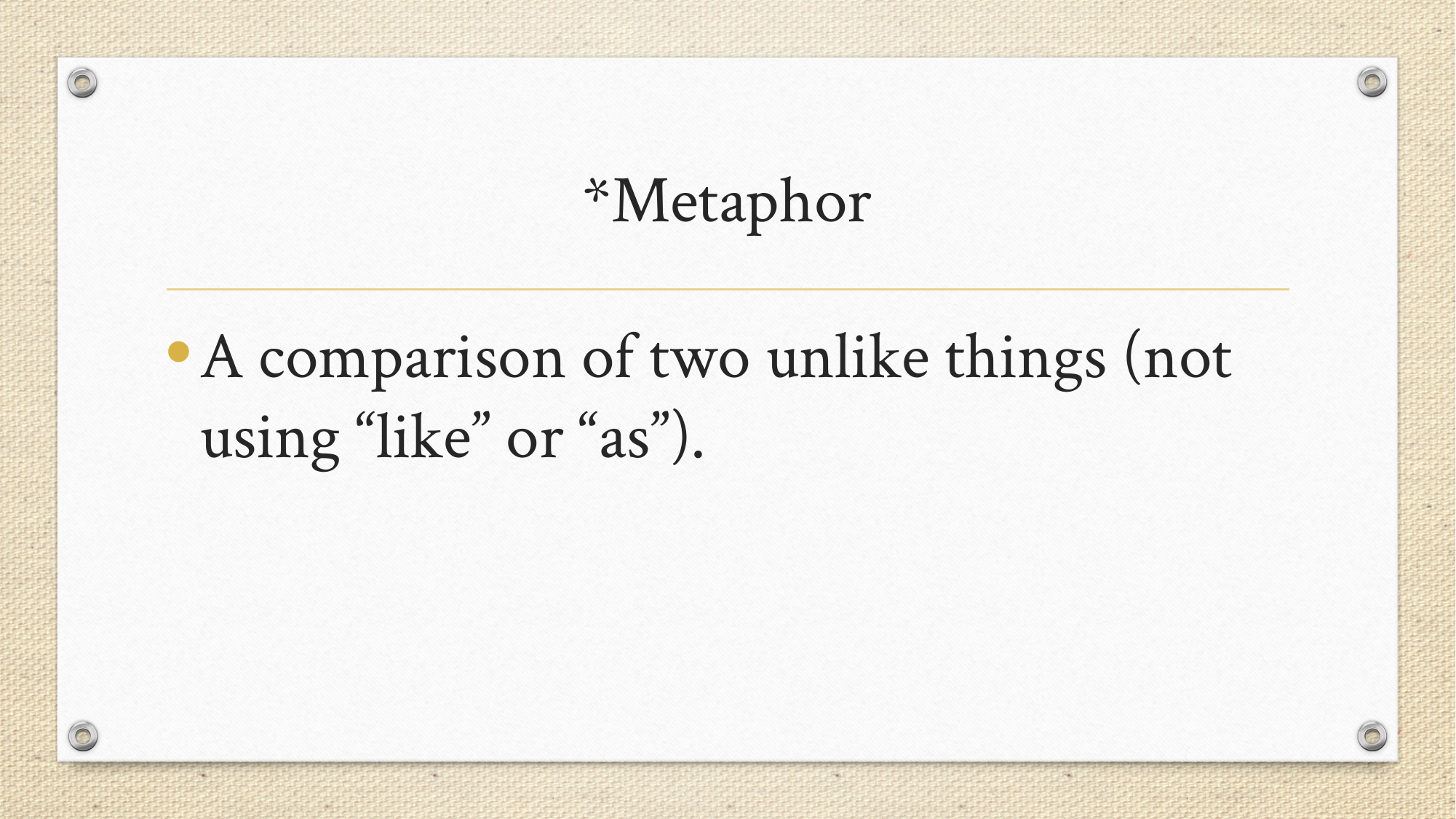

# *Metaphor
A comparison of two unlike things (not using “like” or “as”).